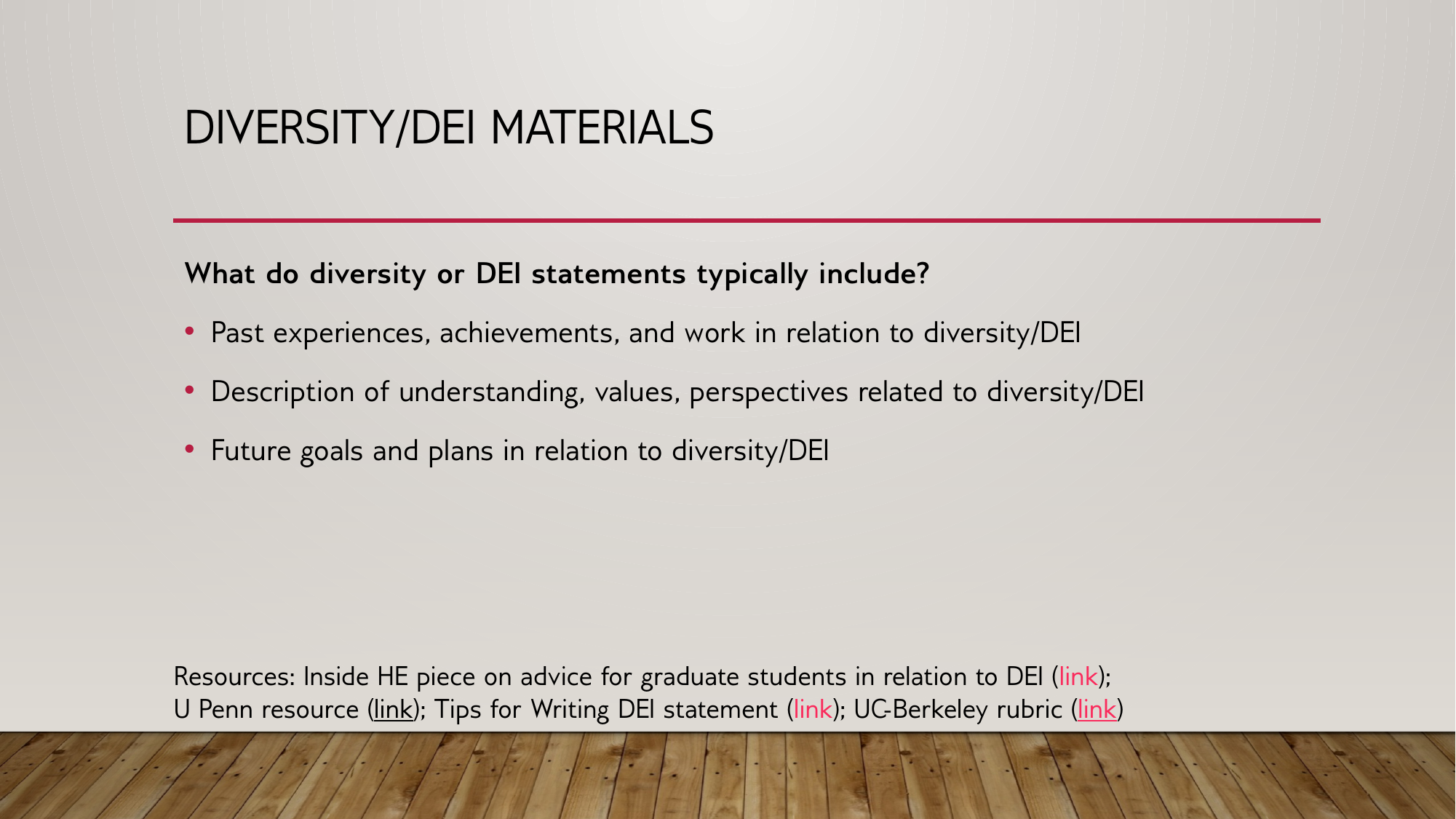

# diversity/dei materials
What do diversity or DEI statements typically include?
Past experiences, achievements, and work in relation to diversity/DEI
Description of understanding, values, perspectives related to diversity/DEI
Future goals and plans in relation to diversity/DEI

Resources: Inside HE piece on advice for graduate students in relation to DEI (link);
U Penn resource (link); Tips for Writing DEI statement (link); UC-Berkeley rubric (link)